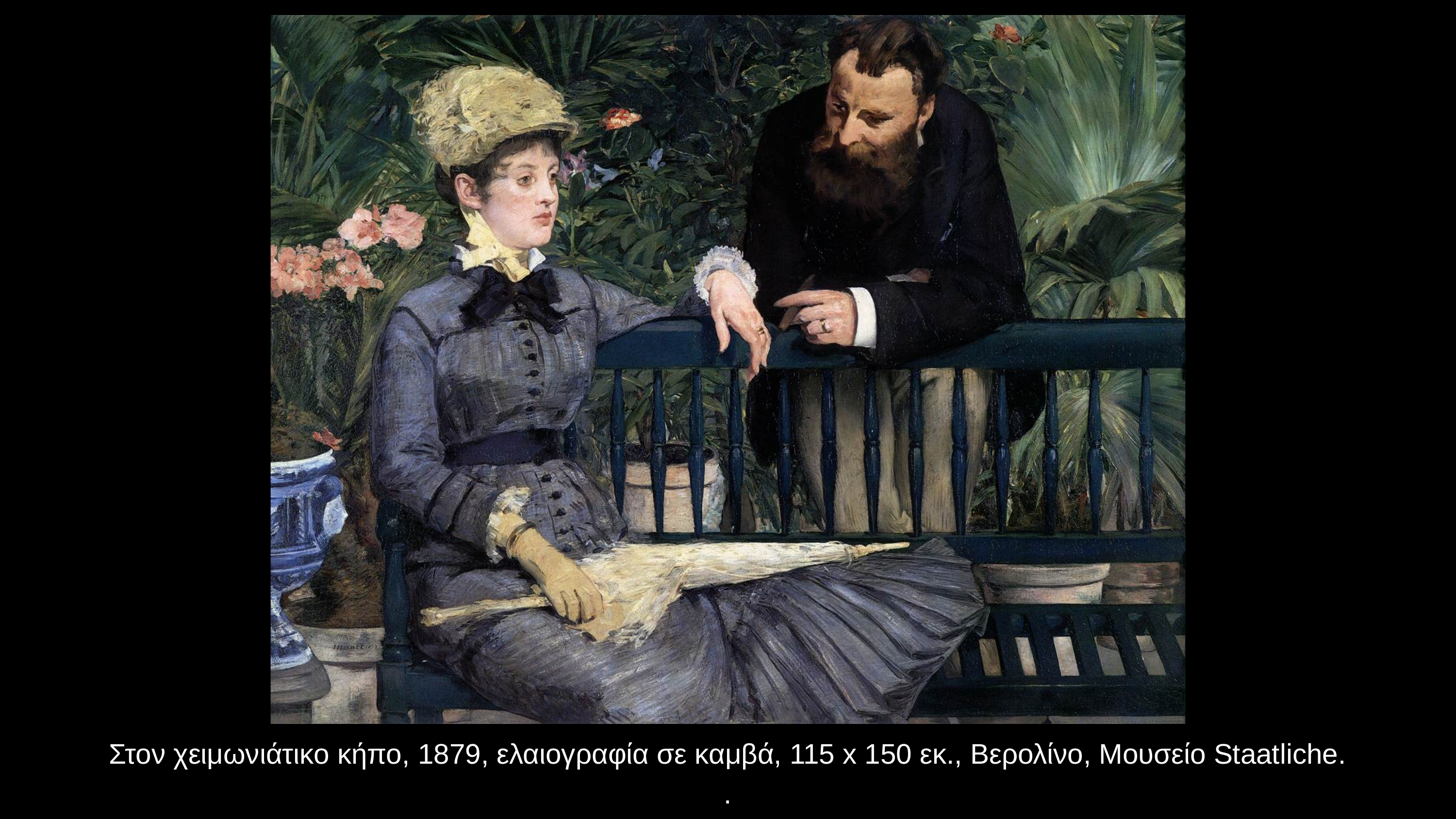

Στον χειμωνιάτικο κήπο, 1879, ελαιογραφία σε καμβά, 115 x 150 εκ., Βερολίνο, Μουσείο Staatliche.
.